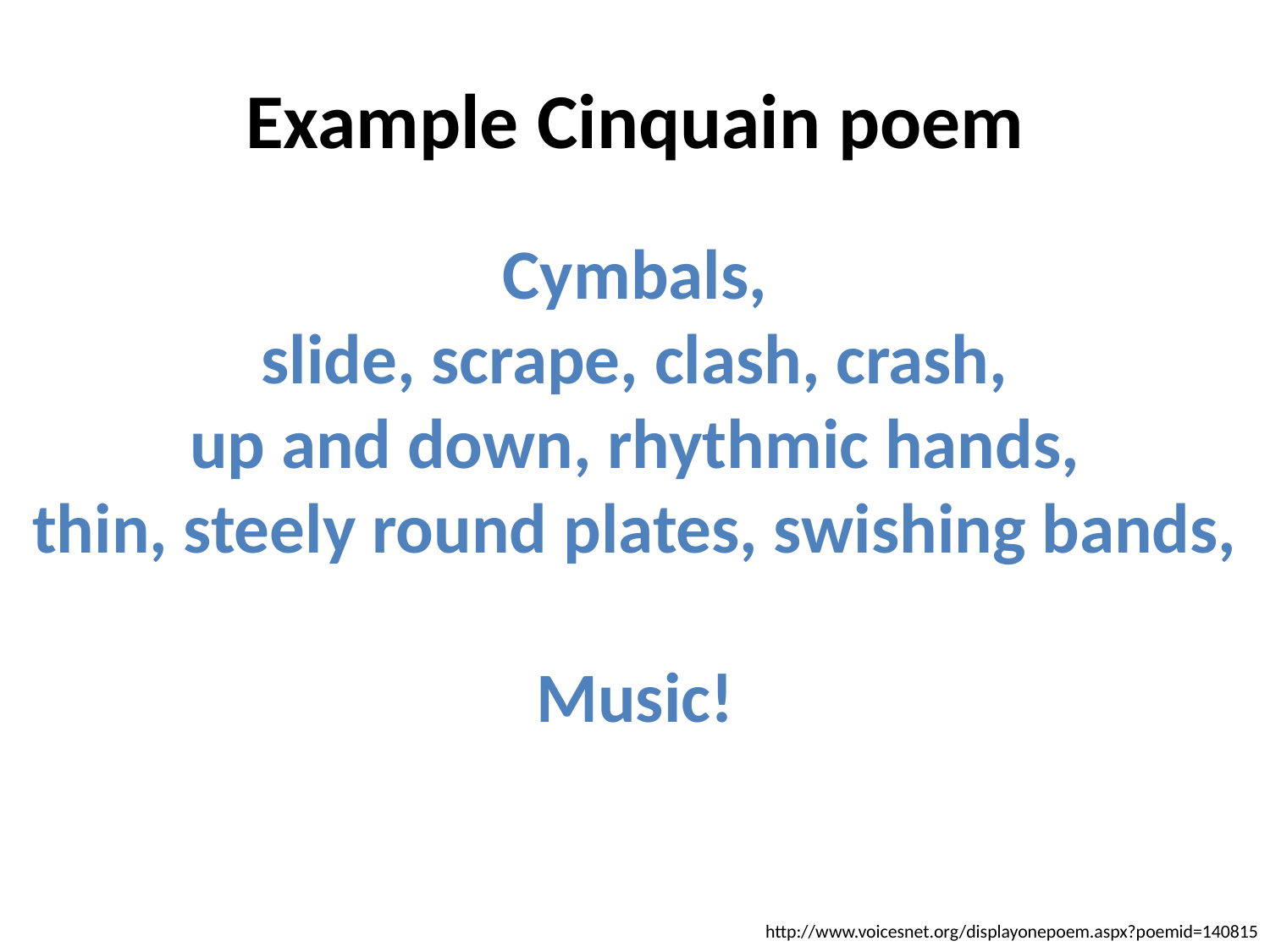

# Example Cinquain poem
Cymbals,
slide, scrape, clash, crash,
up and down, rhythmic hands,
thin, steely round plates, swishing bands,
Music!
http://www.voicesnet.org/displayonepoem.aspx?poemid=140815